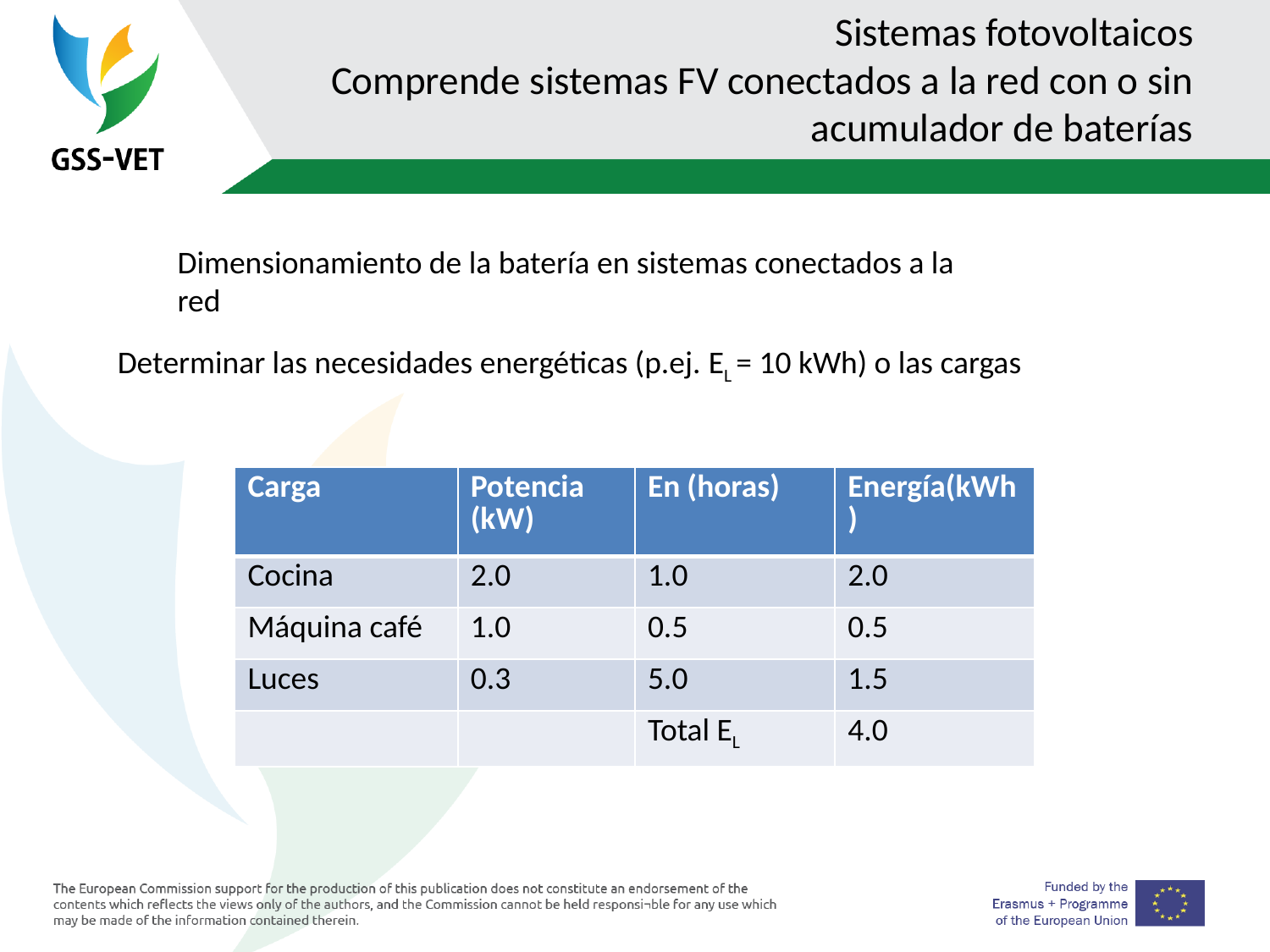

# Sistemas fotovoltaicos Comprende sistemas FV conectados a la red con o sin acumulador de baterías
Dimensionamiento de la batería en sistemas conectados a la red
Determinar las necesidades energéticas (p.ej. EL = 10 kWh) o las cargas

| Carga | Potencia (kW) | En (horas) | Energía(kWh) |
| --- | --- | --- | --- |
| Cocina | 2.0 | 1.0 | 2.0 |
| Máquina café | 1.0 | 0.5 | 0.5 |
| Luces | 0.3 | 5.0 | 1.5 |
|  |  | Total EL | 4.0 |